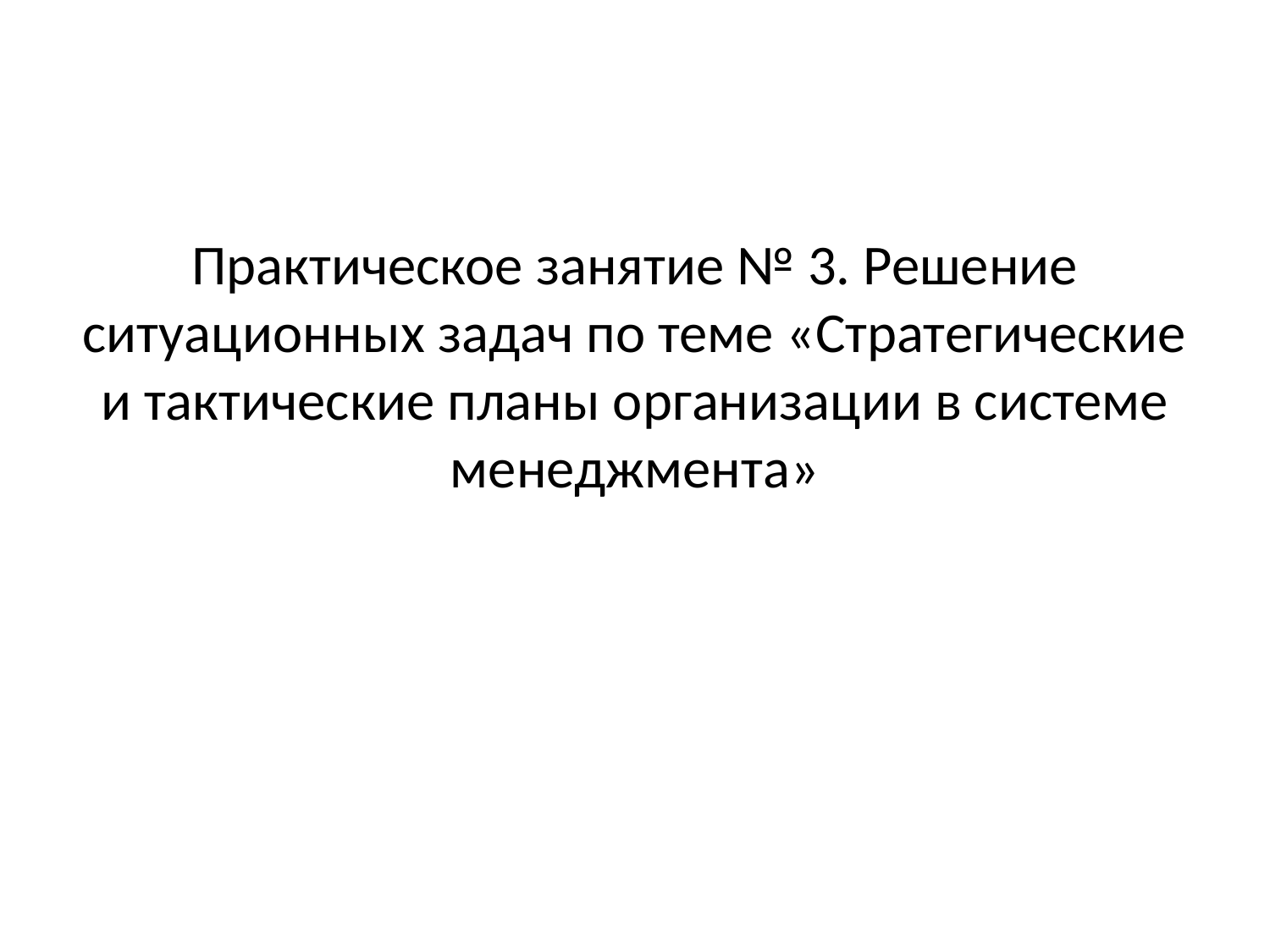

#
Практическое занятие № 3. Решение ситуационных задач по теме «Стратегические и тактические планы организации в системе менеджмента»